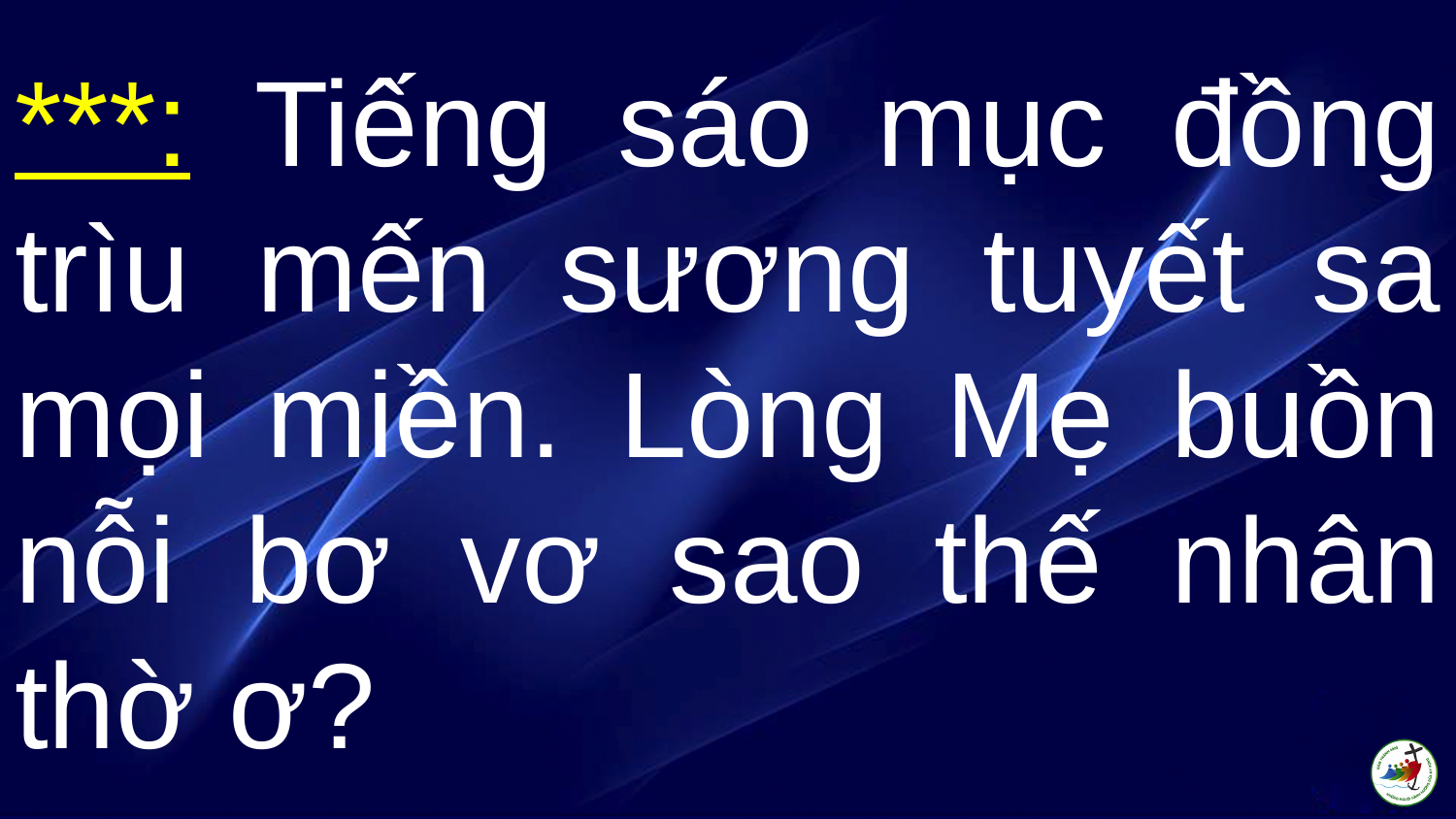

# ***: Tiếng sáo mục đồng trìu mến sương tuyết sa mọi miền. Lòng Mẹ buồn nỗi bơ vơ sao thế nhân thờ ơ?